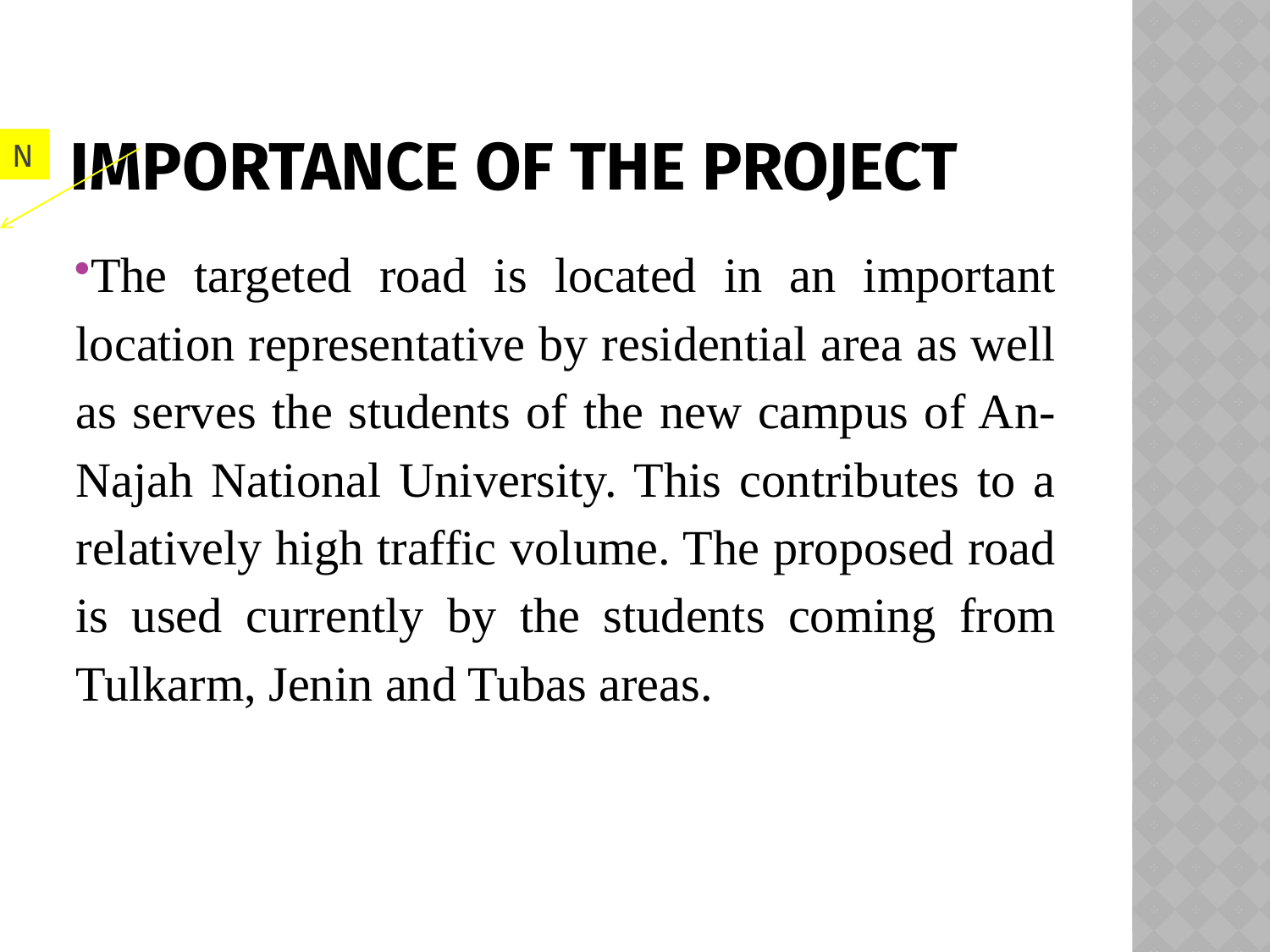

# IMPORTANCE OF THE PROJECT
N
The targeted road is located in an important location representative by residential area as well as serves the students of the new campus of An-Najah National University. This contributes to a relatively high traffic volume. The proposed road is used currently by the students coming from Tulkarm, Jenin and Tubas areas.